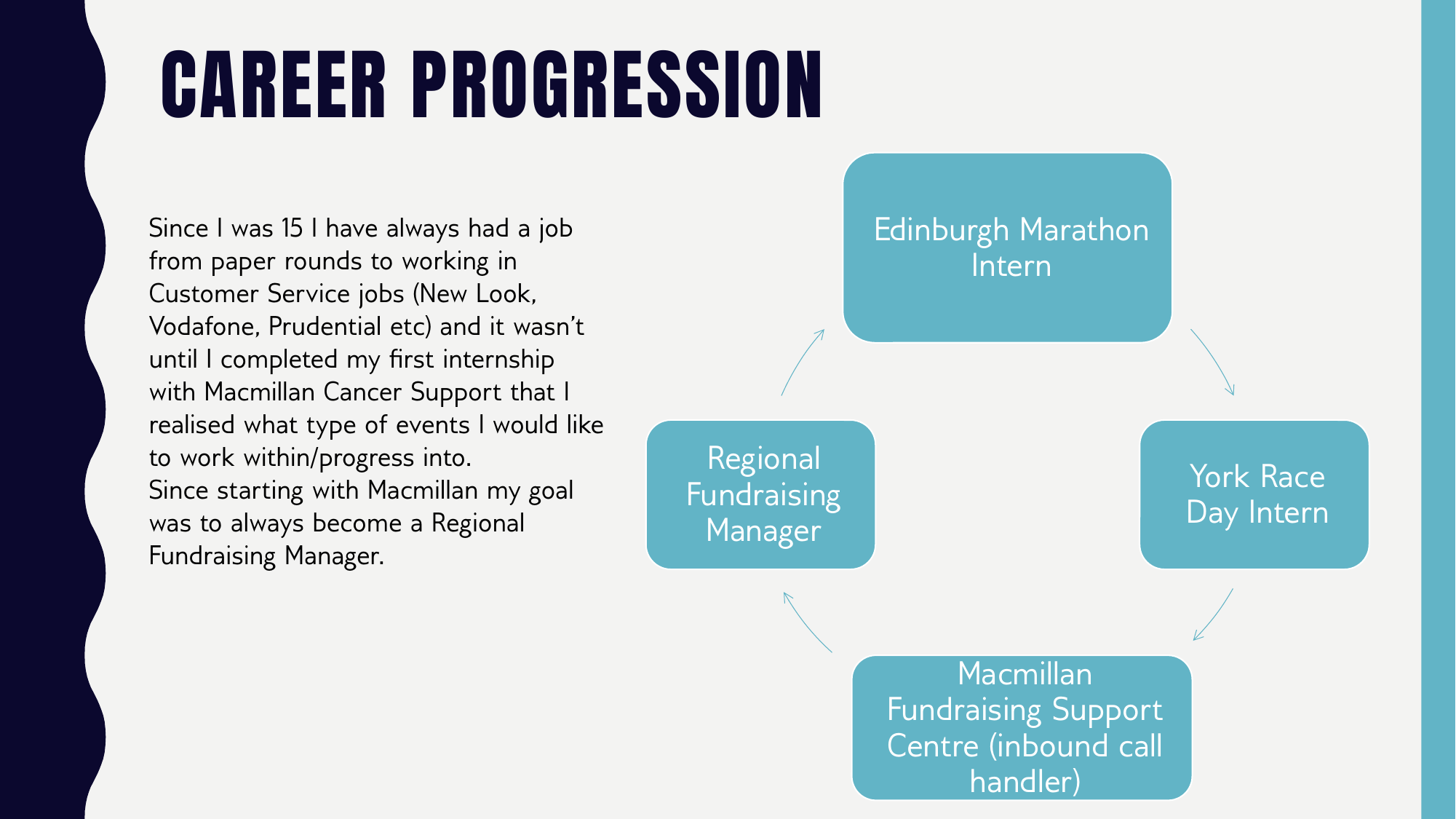

# Career progression
Edinburgh Marathon Intern
York Race Day Intern
Macmillan Fundraising Support Centre (inbound call handler)
Regional Fundraising Manager
Since I was 15 I have always had a job from paper rounds to working in Customer Service jobs (New Look, Vodafone, Prudential etc) and it wasn’t until I completed my first internship with Macmillan Cancer Support that I realised what type of events I would like to work within/progress into.
Since starting with Macmillan my goal was to always become a Regional Fundraising Manager.